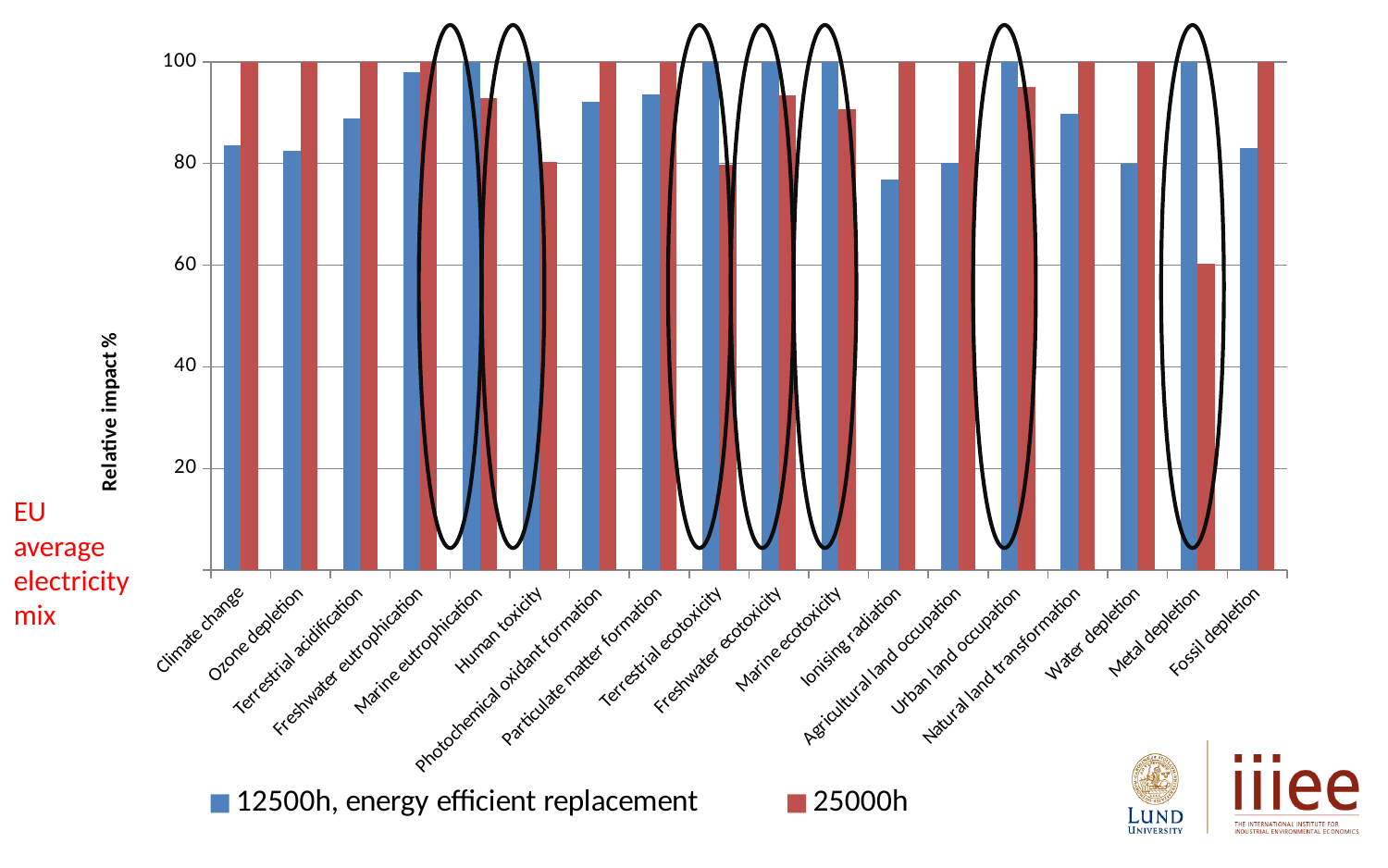

### Chart

| Category | 12500h, energy efficient replacement | 25000h |
|---|---|---|
| Climate change | 83.53978183177887 | 100.0 |
| Ozone depletion | 82.4824953753659 | 100.0 |
| Terrestrial acidification | 88.84504226793364 | 100.0 |
| Freshwater eutrophication | 98.02247788841102 | 100.0 |
| Marine eutrophication | 100.0 | 92.87794675382126 |
| Human toxicity | 100.0 | 80.35375440134979 |
| Photochemical oxidant formation | 92.09185765365069 | 100.0 |
| Particulate matter formation | 93.54969291771282 | 100.0 |
| Terrestrial ecotoxicity | 100.0 | 79.68147989243691 |
| Freshwater ecotoxicity | 100.0 | 93.4403012153683 |
| Marine ecotoxicity | 100.0 | 90.68530375057854 |
| Ionising radiation | 76.85794600822233 | 100.0 |
| Agricultural land occupation | 80.08004090645551 | 100.0 |
| Urban land occupation | 100.0 | 94.98390601679351 |
| Natural land transformation | 89.82288383584981 | 100.0 |
| Water depletion | 79.86838535294669 | 100.0 |
| Metal depletion | 100.0 | 60.34113971063736 |
| Fossil depletion | 83.03945567992832 | 100.0 |
EU average electricity mix